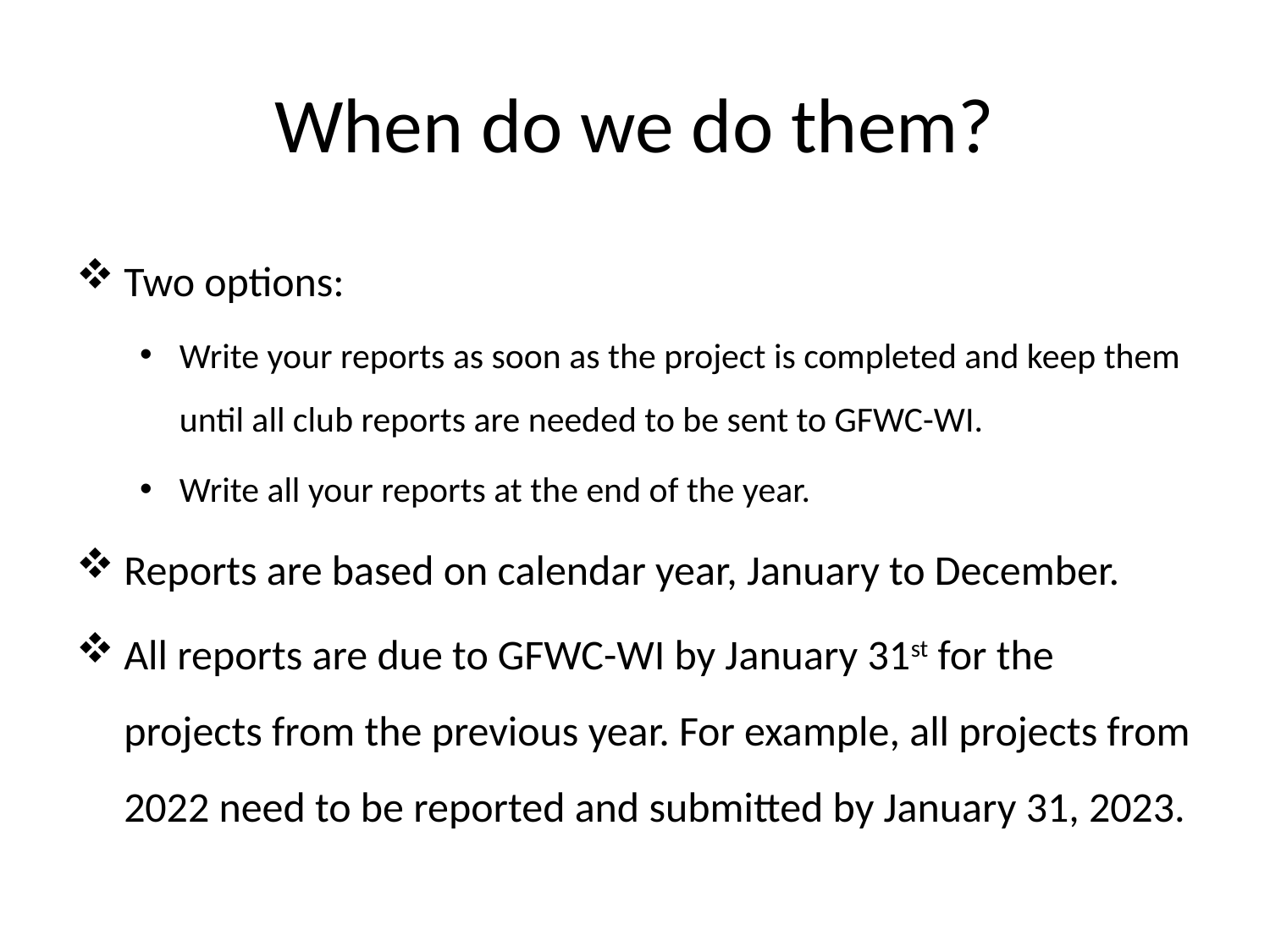

# When do we do them?
Two options:
Write your reports as soon as the project is completed and keep them until all club reports are needed to be sent to GFWC-WI.
Write all your reports at the end of the year.
Reports are based on calendar year, January to December.
All reports are due to GFWC-WI by January 31st for the projects from the previous year. For example, all projects from 2022 need to be reported and submitted by January 31, 2023.